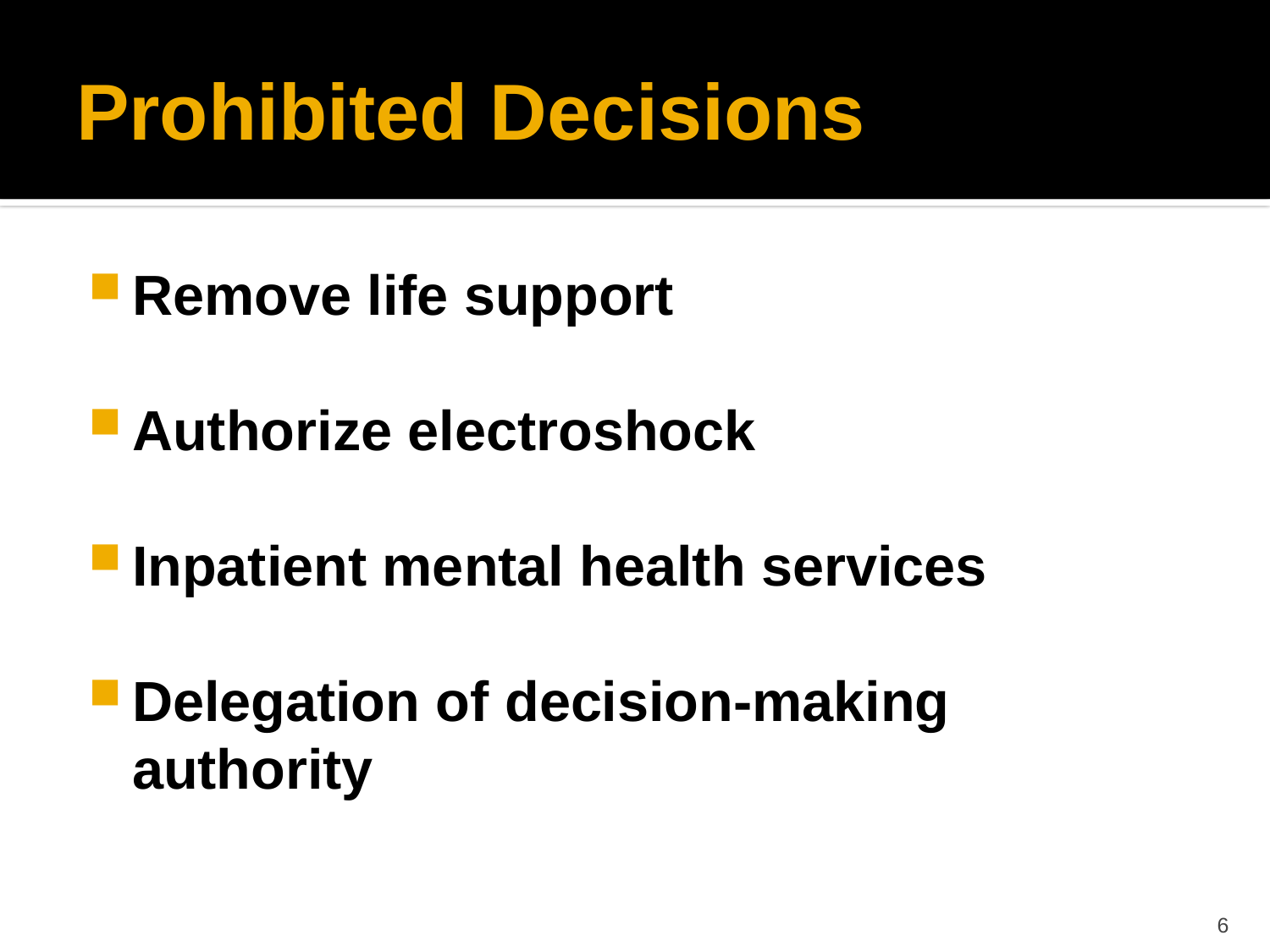

# Prohibited Decisions
Remove life support

Authorize electroshock

Inpatient mental health services

Delegation of decision-making authority
6